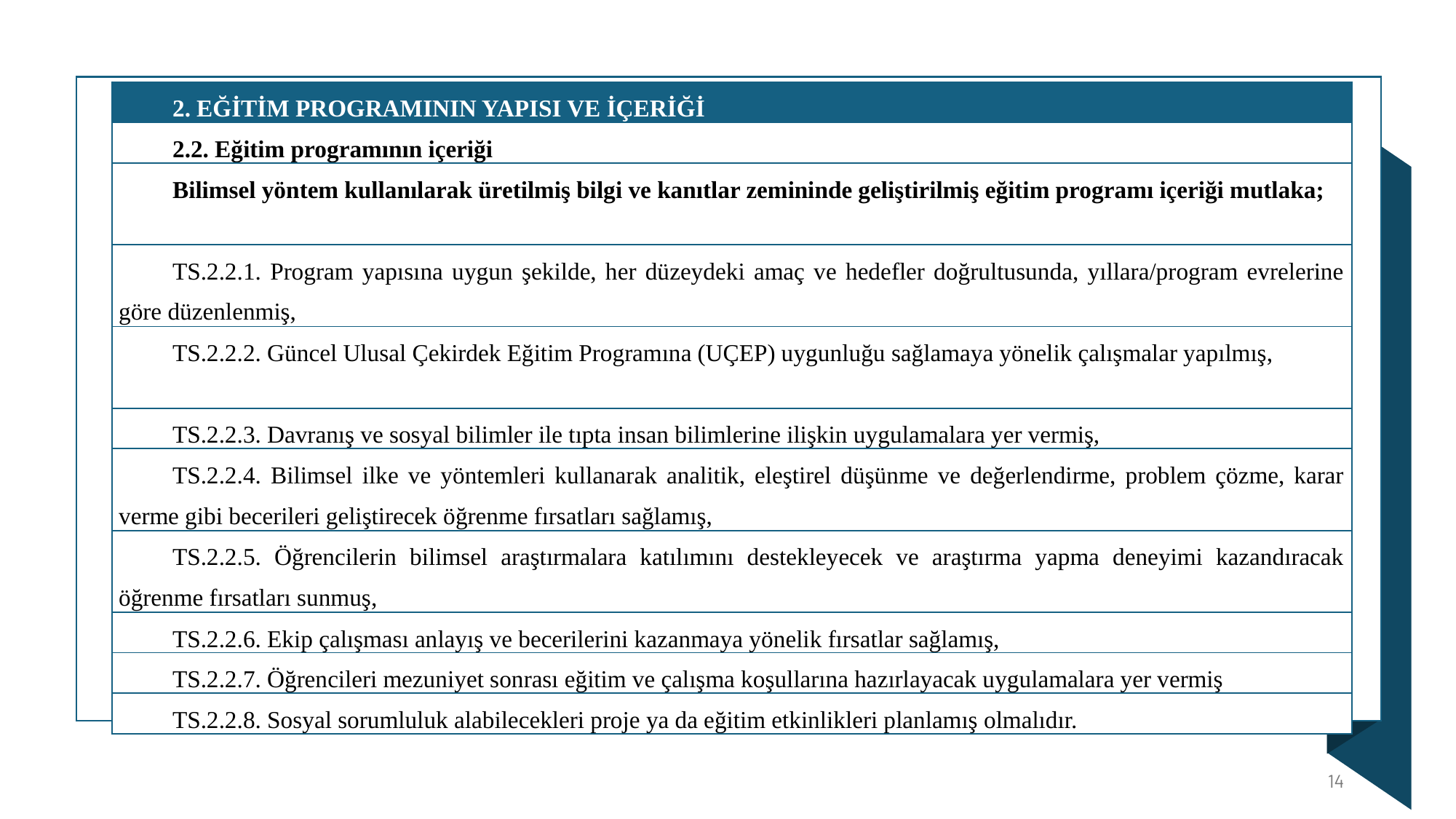

| 2. EĞİTİM PROGRAMININ YAPISI VE İÇERİĞİ |
| --- |
| 2.2. Eğitim programının içeriği |
| Bilimsel yöntem kullanılarak üretilmiş bilgi ve kanıtlar zemininde geliştirilmiş eğitim programı içeriği mutlaka; |
| TS.2.2.1. Program yapısına uygun şekilde, her düzeydeki amaç ve hedefler doğrultusunda, yıllara/program evrelerine göre düzenlenmiş, |
| TS.2.2.2. Güncel Ulusal Çekirdek Eğitim Programına (UÇEP) uygunluğu sağlamaya yönelik çalışmalar yapılmış, |
| TS.2.2.3. Davranış ve sosyal bilimler ile tıpta insan bilimlerine ilişkin uygulamalara yer vermiş, |
| TS.2.2.4. Bilimsel ilke ve yöntemleri kullanarak analitik, eleştirel düşünme ve değerlendirme, problem çözme, karar verme gibi becerileri geliştirecek öğrenme fırsatları sağlamış, |
| TS.2.2.5. Öğrencilerin bilimsel araştırmalara katılımını destekleyecek ve araştırma yapma deneyimi kazandıracak öğrenme fırsatları sunmuş, |
| TS.2.2.6. Ekip çalışması anlayış ve becerilerini kazanmaya yönelik fırsatlar sağlamış, |
| TS.2.2.7. Öğrencileri mezuniyet sonrası eğitim ve çalışma koşullarına hazırlayacak uygulamalara yer vermiş |
| TS.2.2.8. Sosyal sorumluluk alabilecekleri proje ya da eğitim etkinlikleri planlamış olmalıdır. |

14